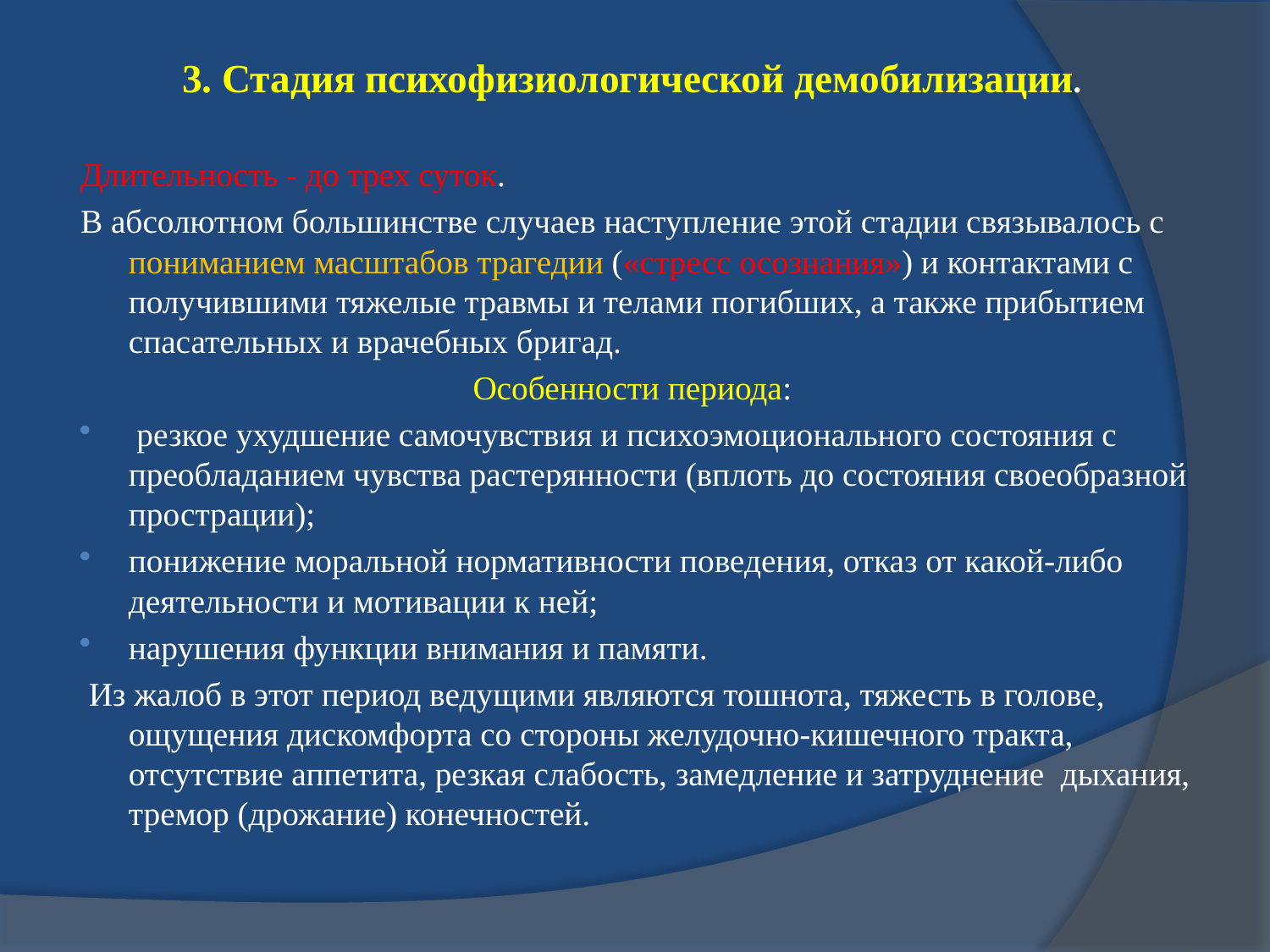

#
3. Стадия психофизиологической демобилизации.

Длительность - до трех суток.
В абсолютном большинстве случаев наступление этой стадии связывалось с пониманием масштабов трагедии («стресс осознания») и контактами с получившими тяжелые травмы и телами погибших, а также прибытием спасательных и врачебных бригад.
Особенности периода:
 резкое ухудшение самочувствия и психоэмоционального состояния с преобладанием чувства растерянности (вплоть до состояния своеобразной прострации);
понижение моральной нормативности поведения, отказ от какой-либо деятельности и мотивации к ней;
нарушения функции внимания и памяти.
 Из жалоб в этот период ведущими являются тошнота, тяжесть в голове, ощущения дискомфорта со стороны желудочно-кишечного тракта, отсутствие аппетита, резкая слабость, замедление и затруднение  дыхания, тремор (дрожание) конечностей.